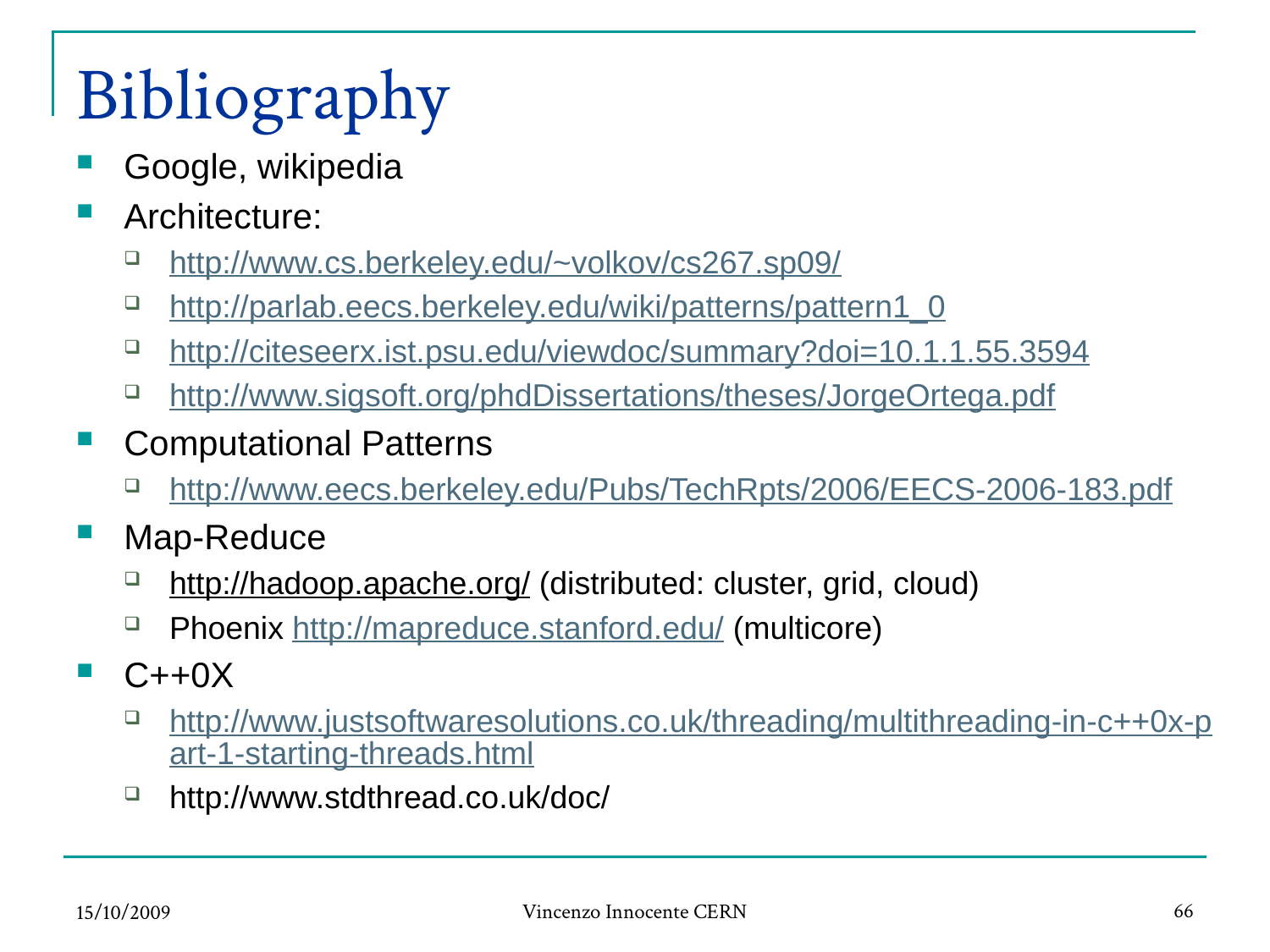

# Bibliography
Google, wikipedia
Architecture:
http://www.cs.berkeley.edu/~volkov/cs267.sp09/
http://parlab.eecs.berkeley.edu/wiki/patterns/pattern1_0
http://citeseerx.ist.psu.edu/viewdoc/summary?doi=10.1.1.55.3594
http://www.sigsoft.org/phdDissertations/theses/JorgeOrtega.pdf
Computational Patterns
http://www.eecs.berkeley.edu/Pubs/TechRpts/2006/EECS-2006-183.pdf
Map-Reduce
http://hadoop.apache.org/ (distributed: cluster, grid, cloud)
Phoenix http://mapreduce.stanford.edu/ (multicore)
C++0X
http://www.justsoftwaresolutions.co.uk/threading/multithreading-in-c++0x-part-1-starting-threads.html
http://www.stdthread.co.uk/doc/
15/10/2009
66
Vincenzo Innocente CERN